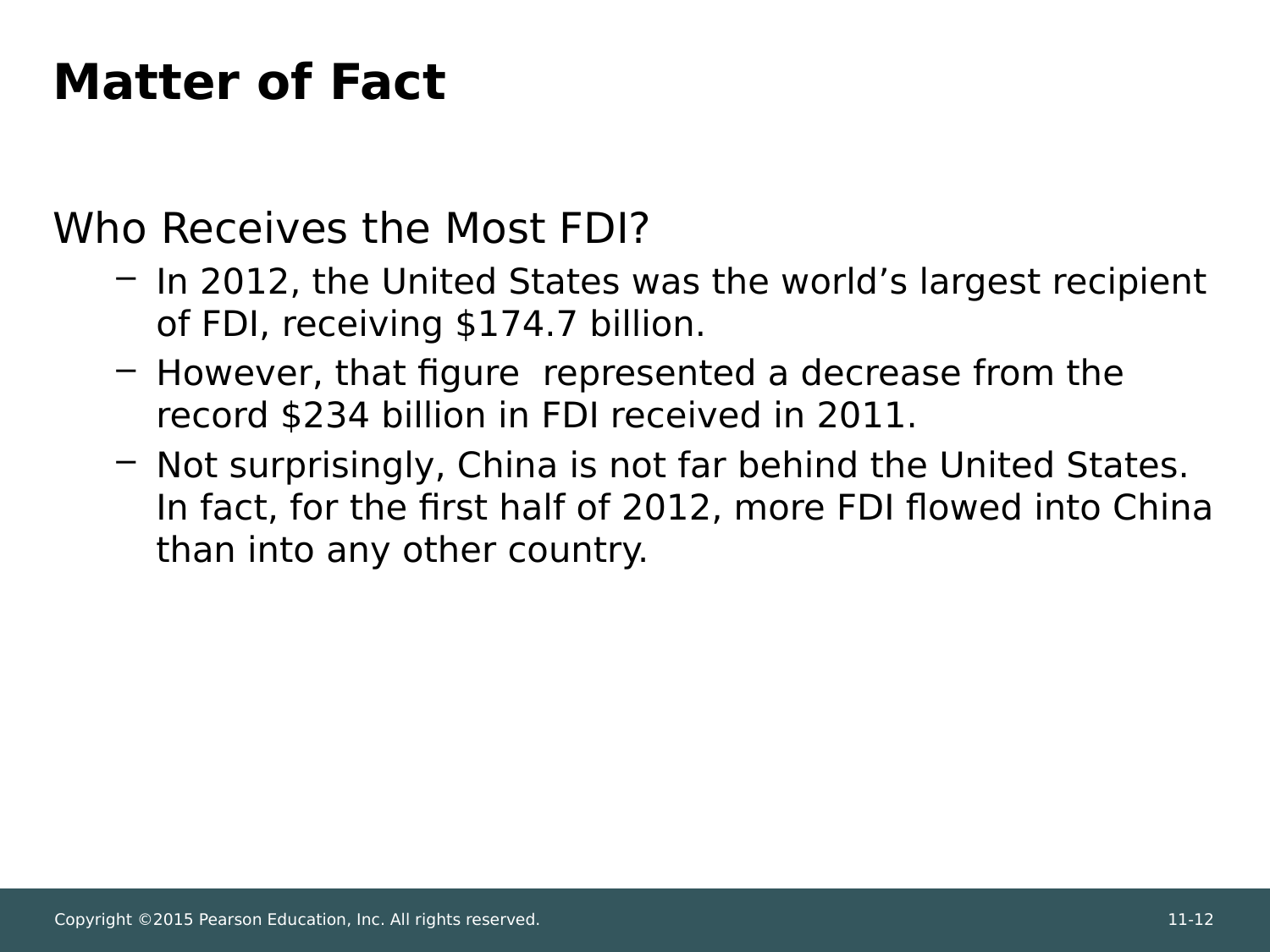

# Matter of Fact
Who Receives the Most FDI?
In 2012, the United States was the world’s largest recipient of FDI, receiving $174.7 billion.
However, that figure  represented a decrease from the record $234 billion in FDI received in 2011.
Not surprisingly, China is not far behind the United States. In fact, for the first half of 2012, more FDI flowed into China than into any other country.